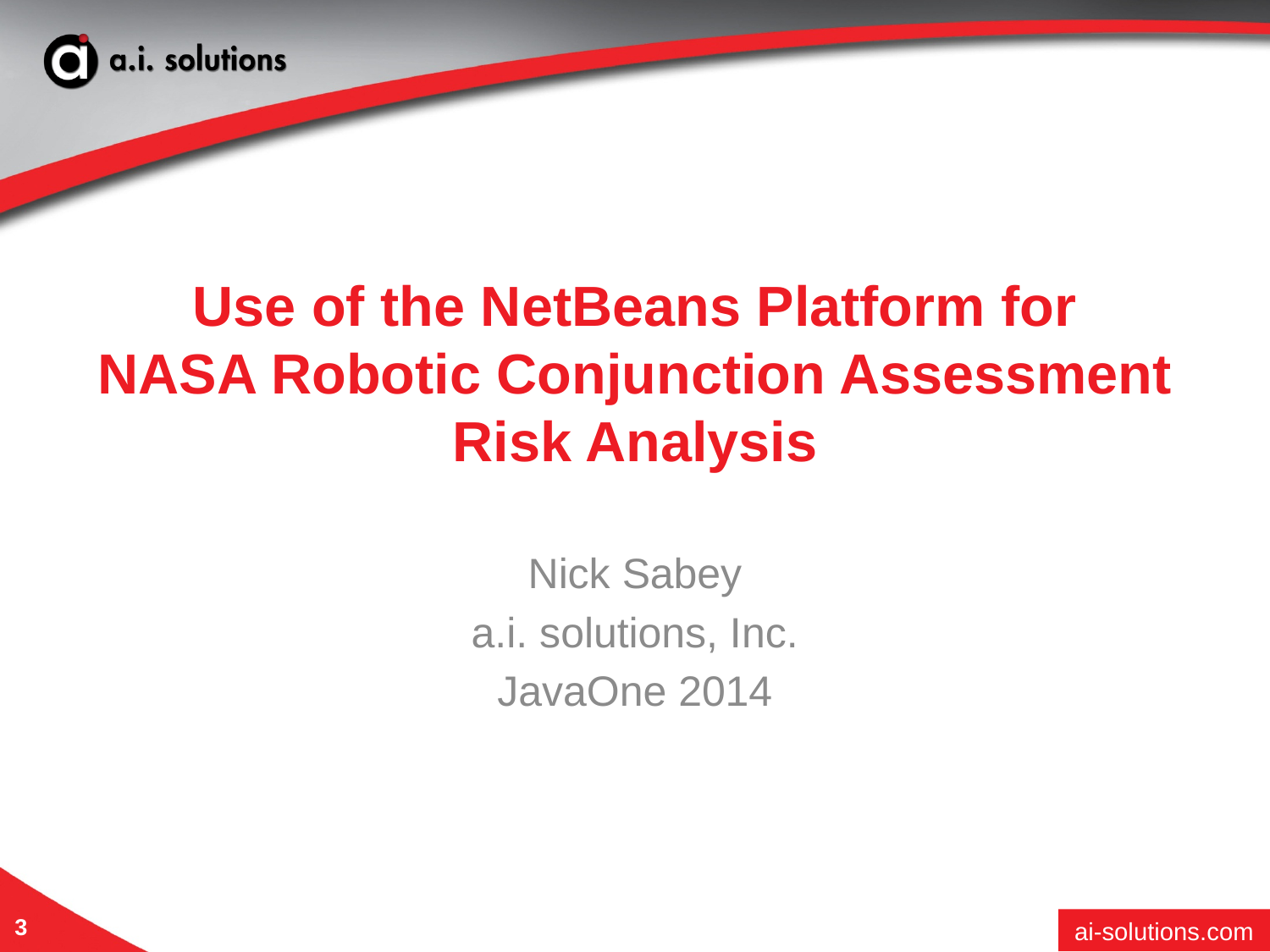

# Use of the NetBeans Platform for NASA Robotic Conjunction Assessment Risk Analysis
Nick Sabey
a.i. solutions, Inc.
JavaOne 2014

3